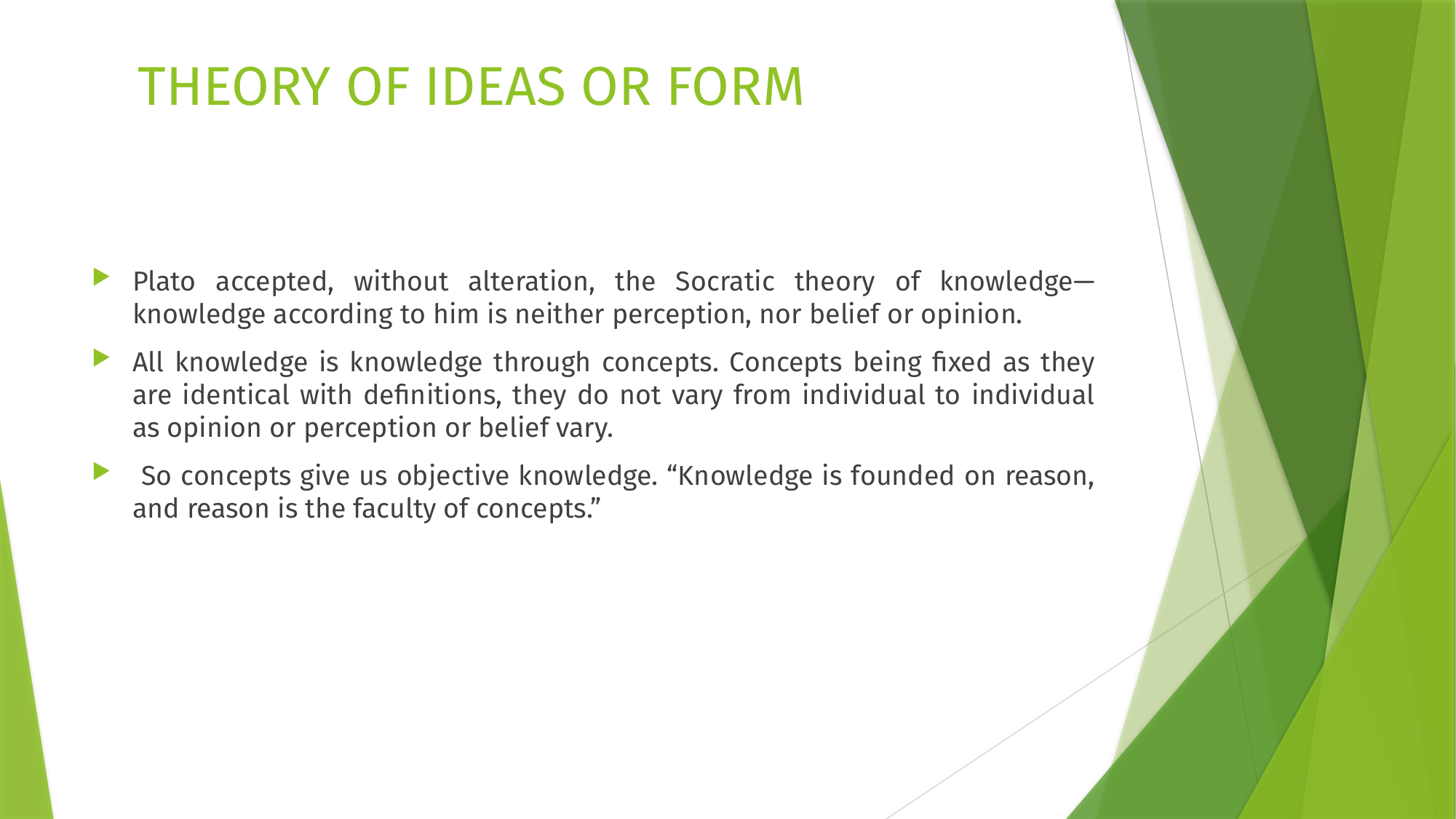

# THEORY OF IDEAS OR FORM
Plato accepted, without alteration, the Socratic theory of knowledge—knowledge according to him is neither perception, nor belief or opinion.
All knowledge is knowledge through concepts. Concepts being fixed as they are identical with definitions, they do not vary from individual to individual as opinion or perception or belief vary.
 So concepts give us objective knowledge. “Knowledge is founded on reason, and reason is the faculty of concepts.”